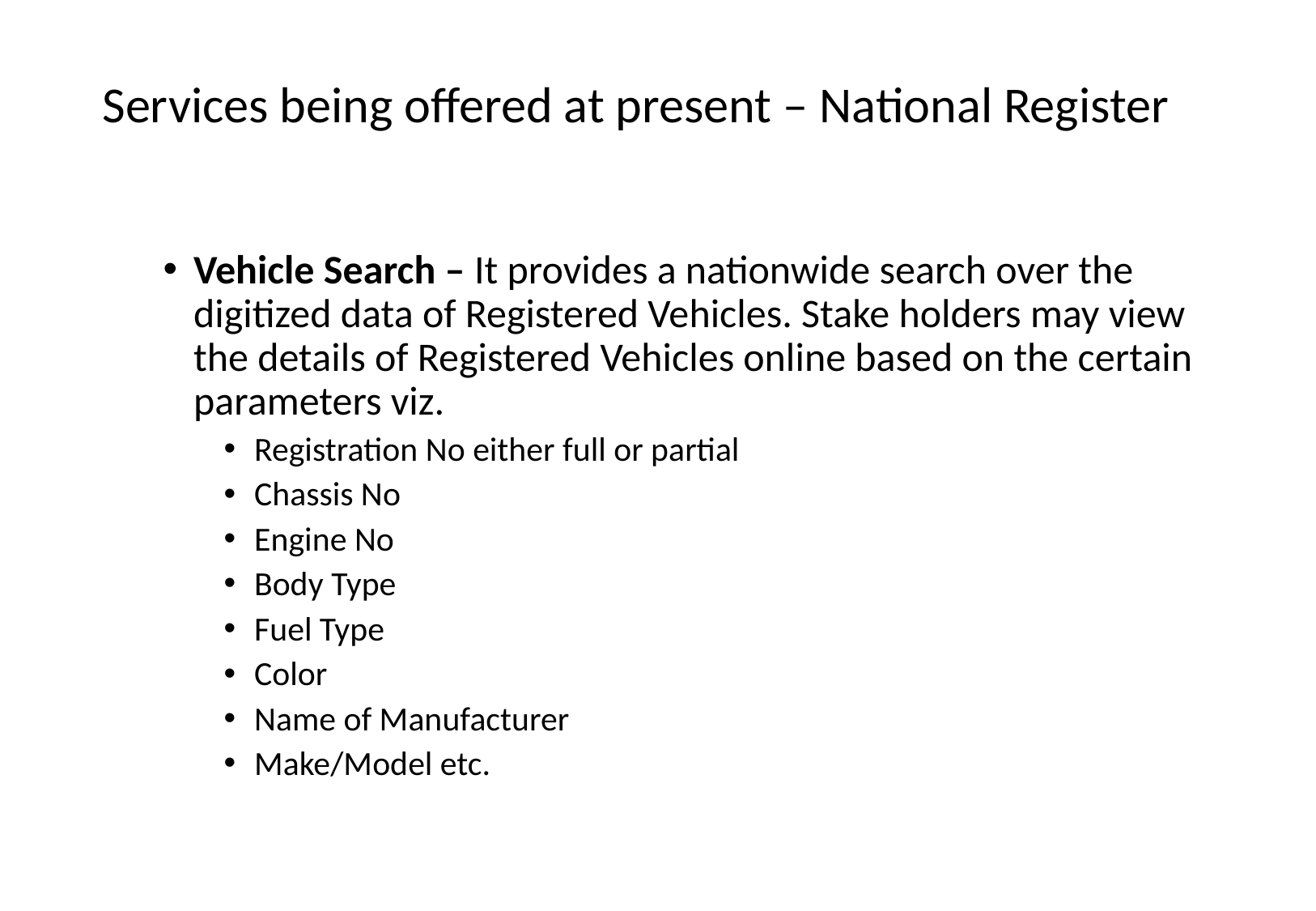

# Services being offered at present – National Register
Vehicle Search – It provides a nationwide search over the digitized data of Registered Vehicles. Stake holders may view the details of Registered Vehicles online based on the certain parameters viz.
Registration No either full or partial
Chassis No
Engine No
Body Type
Fuel Type
Color
Name of Manufacturer
Make/Model etc.